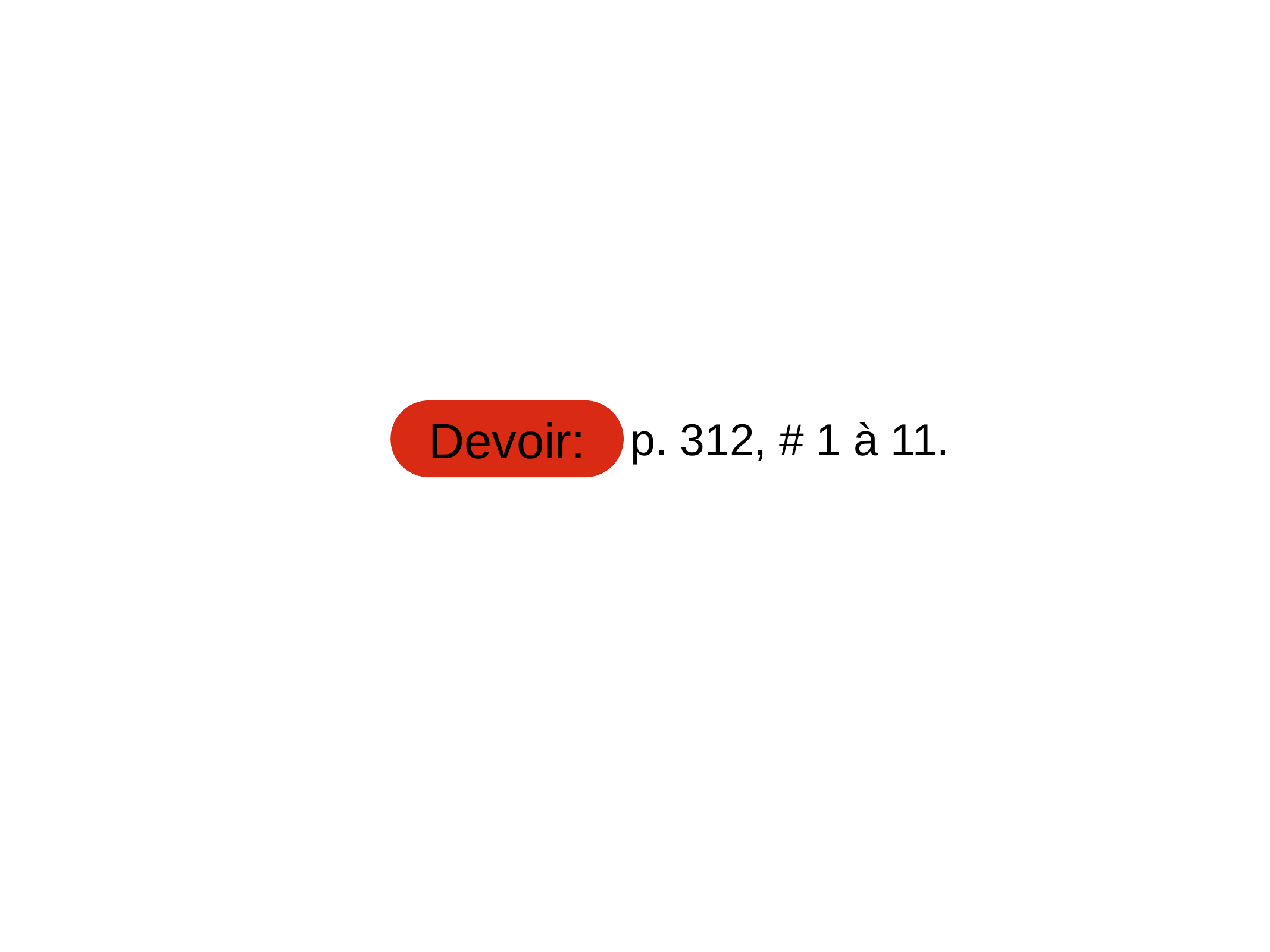

Devoir:
p. 312, # 1 à 11.